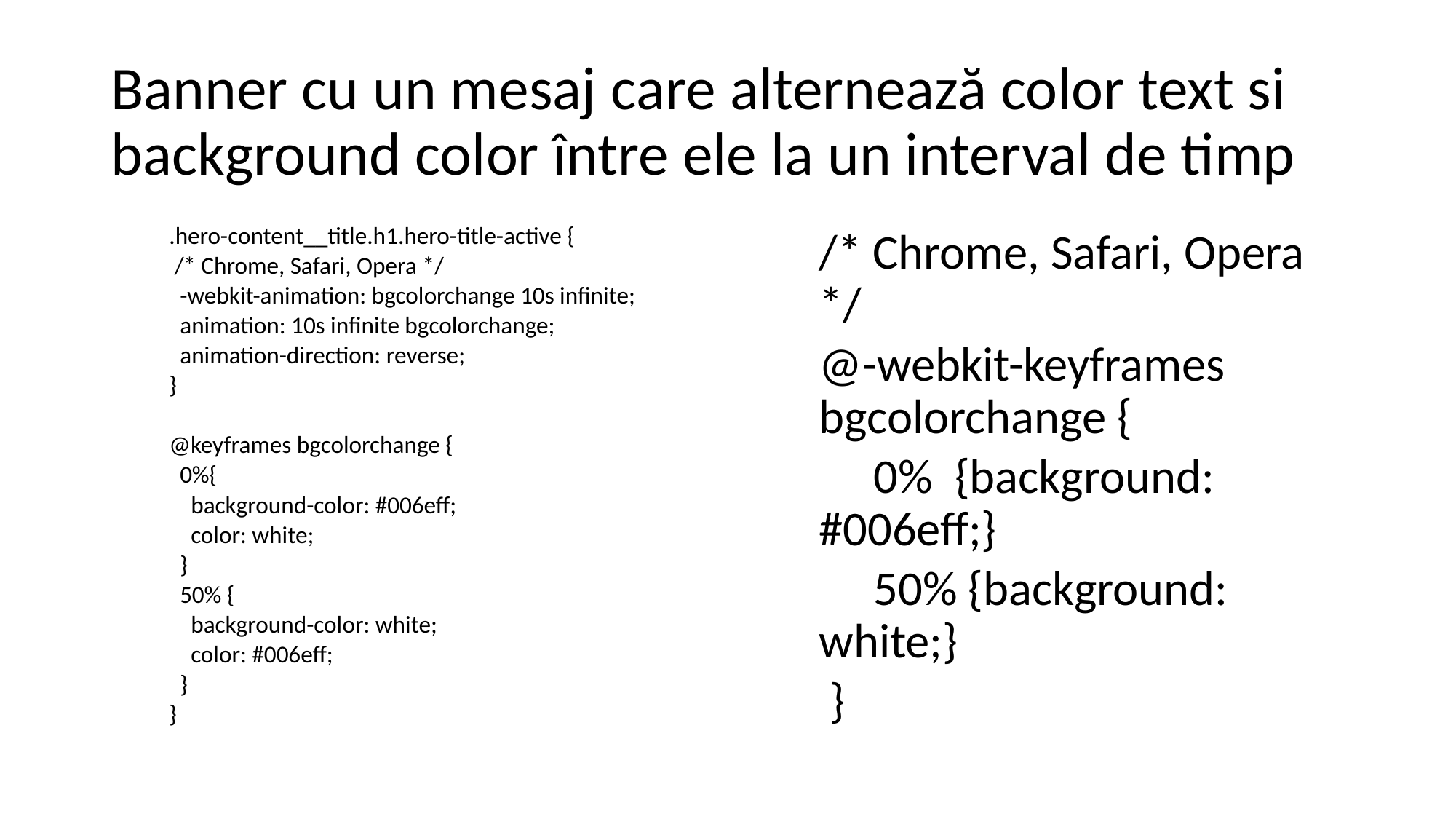

# Banner cu un mesaj care alternează color text si background color între ele la un interval de timp
.hero-content__title.h1.hero-title-active {
 /* Chrome, Safari, Opera */
  -webkit-animation: bgcolorchange 10s infinite;
  animation: 10s infinite bgcolorchange;
  animation-direction: reverse;
}

@keyframes bgcolorchange {
  0%{
    background-color: #006eff;
    color: white;
  }
  50% {
    background-color: white;
    color: #006eff;
  }
}

/* Chrome, Safari, Opera */
@-webkit-keyframes bgcolorchange {
     0%  {background: #006eff;}
     50% {background: white;}
 }